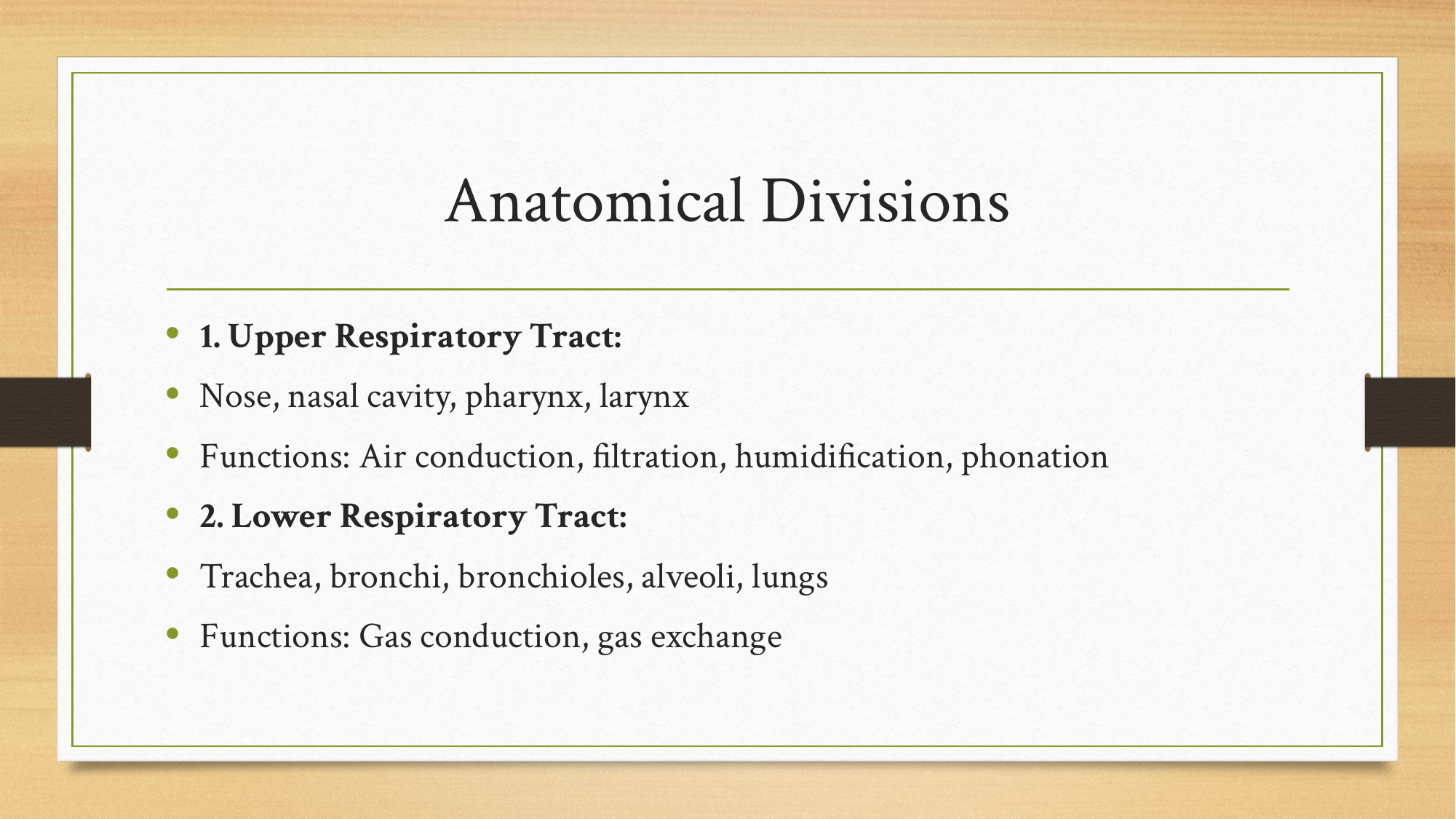

# Anatomical Divisions
1. Upper Respiratory Tract:
Nose, nasal cavity, pharynx, larynx
Functions: Air conduction, filtration, humidification, phonation
2. Lower Respiratory Tract:
Trachea, bronchi, bronchioles, alveoli, lungs
Functions: Gas conduction, gas exchange